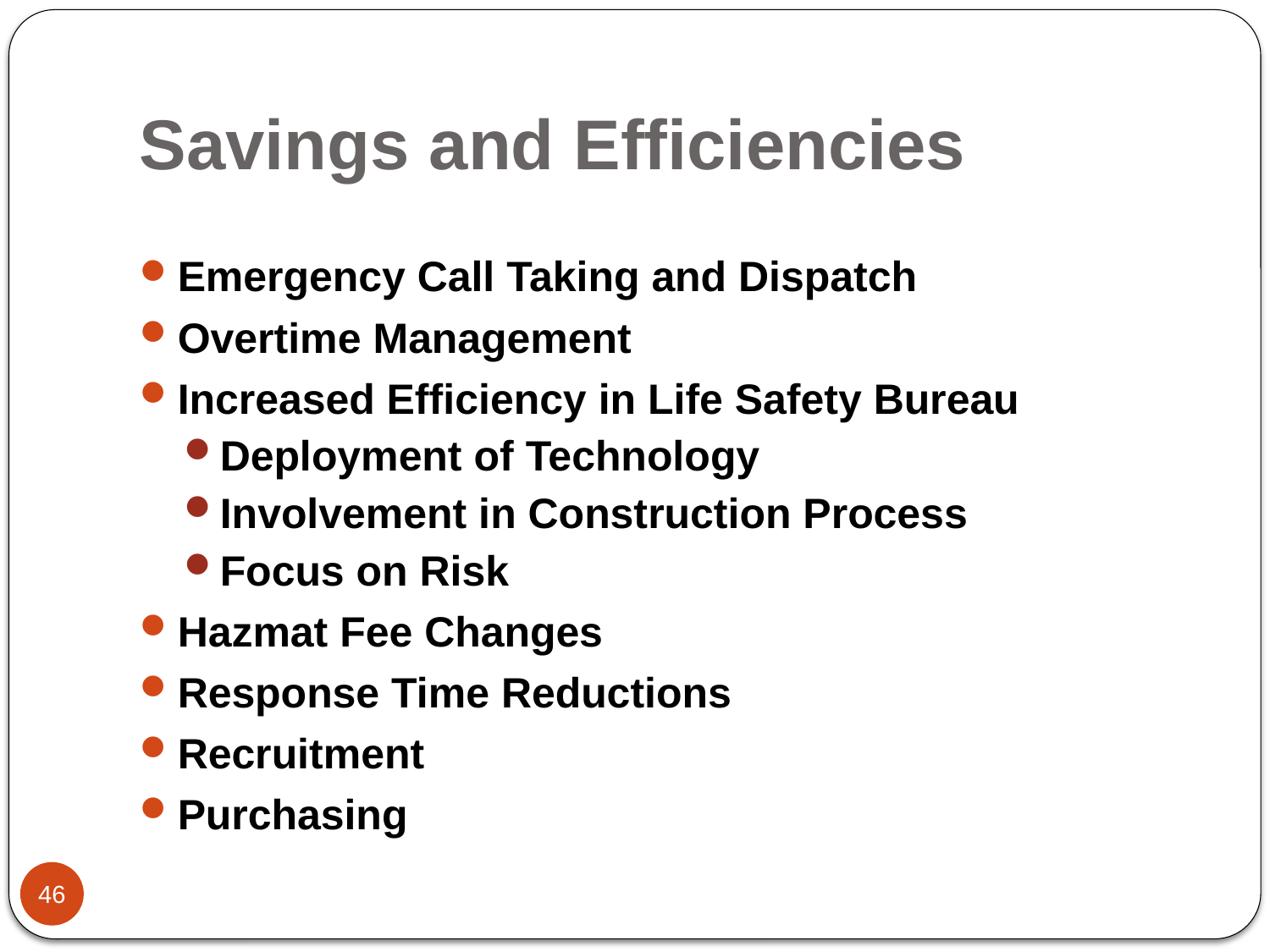

# Savings and Efficiencies
Emergency Call Taking and Dispatch
Overtime Management
Increased Efficiency in Life Safety Bureau
Deployment of Technology
Involvement in Construction Process
Focus on Risk
Hazmat Fee Changes
Response Time Reductions
Recruitment
Purchasing

46